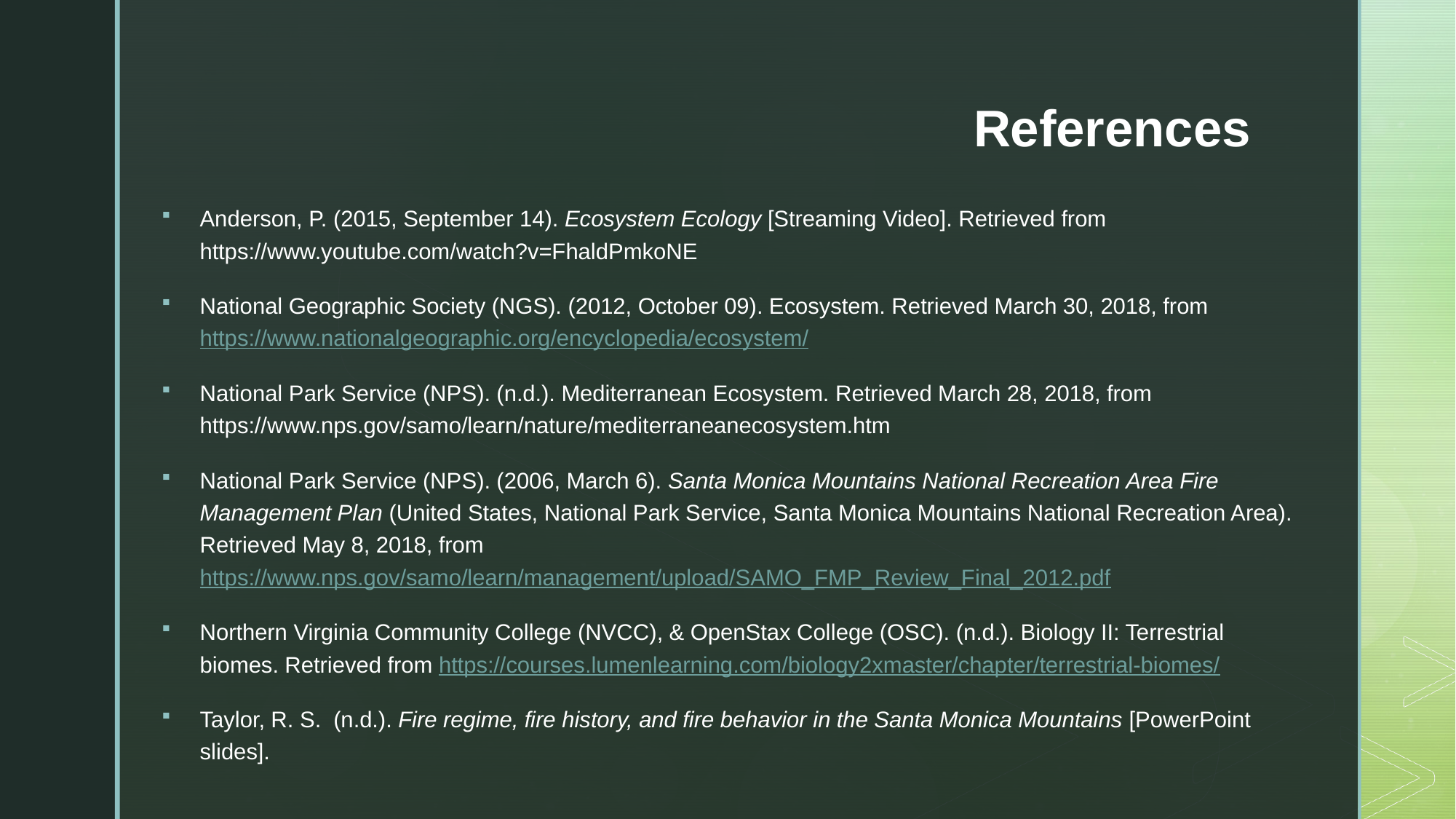

# References

Anderson, P. (2015, September 14). Ecosystem Ecology [Streaming Video]. Retrieved from https://www.youtube.com/watch?v=FhaldPmkoNE
National Geographic Society (NGS). (2012, October 09). Ecosystem. Retrieved March 30, 2018, from https://www.nationalgeographic.org/encyclopedia/ecosystem/
National Park Service (NPS). (n.d.). Mediterranean Ecosystem. Retrieved March 28, 2018, from https://www.nps.gov/samo/learn/nature/mediterraneanecosystem.htm
National Park Service (NPS). (2006, March 6). Santa Monica Mountains National Recreation Area Fire Management Plan (United States, National Park Service, Santa Monica Mountains National Recreation Area). Retrieved May 8, 2018, from https://www.nps.gov/samo/learn/management/upload/SAMO_FMP_Review_Final_2012.pdf
Northern Virginia Community College (NVCC), & OpenStax College (OSC). (n.d.). Biology II: Terrestrial biomes. Retrieved from https://courses.lumenlearning.com/biology2xmaster/chapter/terrestrial-biomes/
Taylor, R. S.  (n.d.). Fire regime, fire history, and fire behavior in the Santa Monica Mountains [PowerPoint slides].